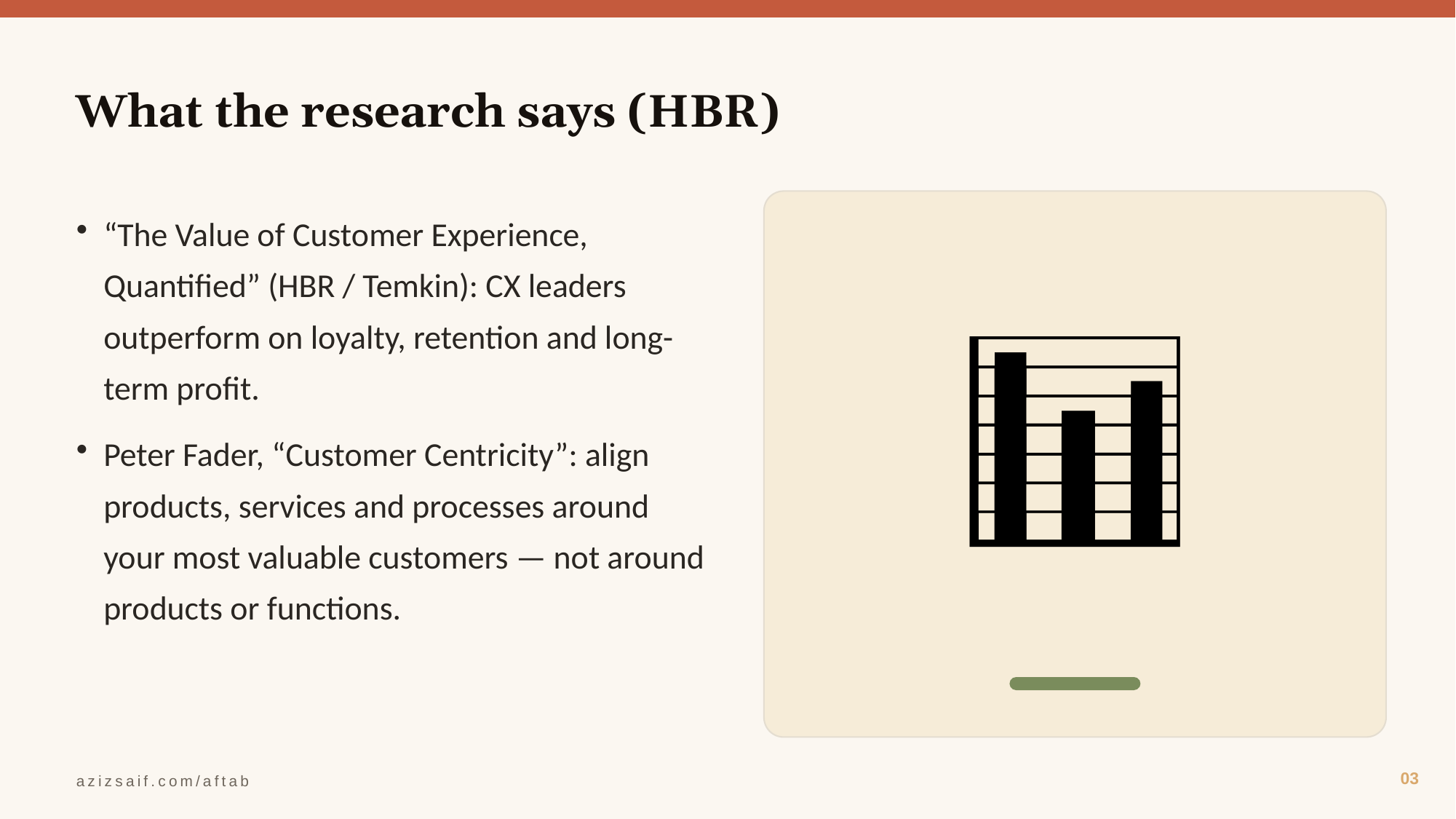

What the research says (HBR)

📊
“The Value of Customer Experience, Quantified” (HBR / Temkin): CX leaders outperform on loyalty, retention and long-term profit.
Peter Fader, “Customer Centricity”: align products, services and processes around your most valuable customers — not around products or functions.

03
azizsaif.com/aftab